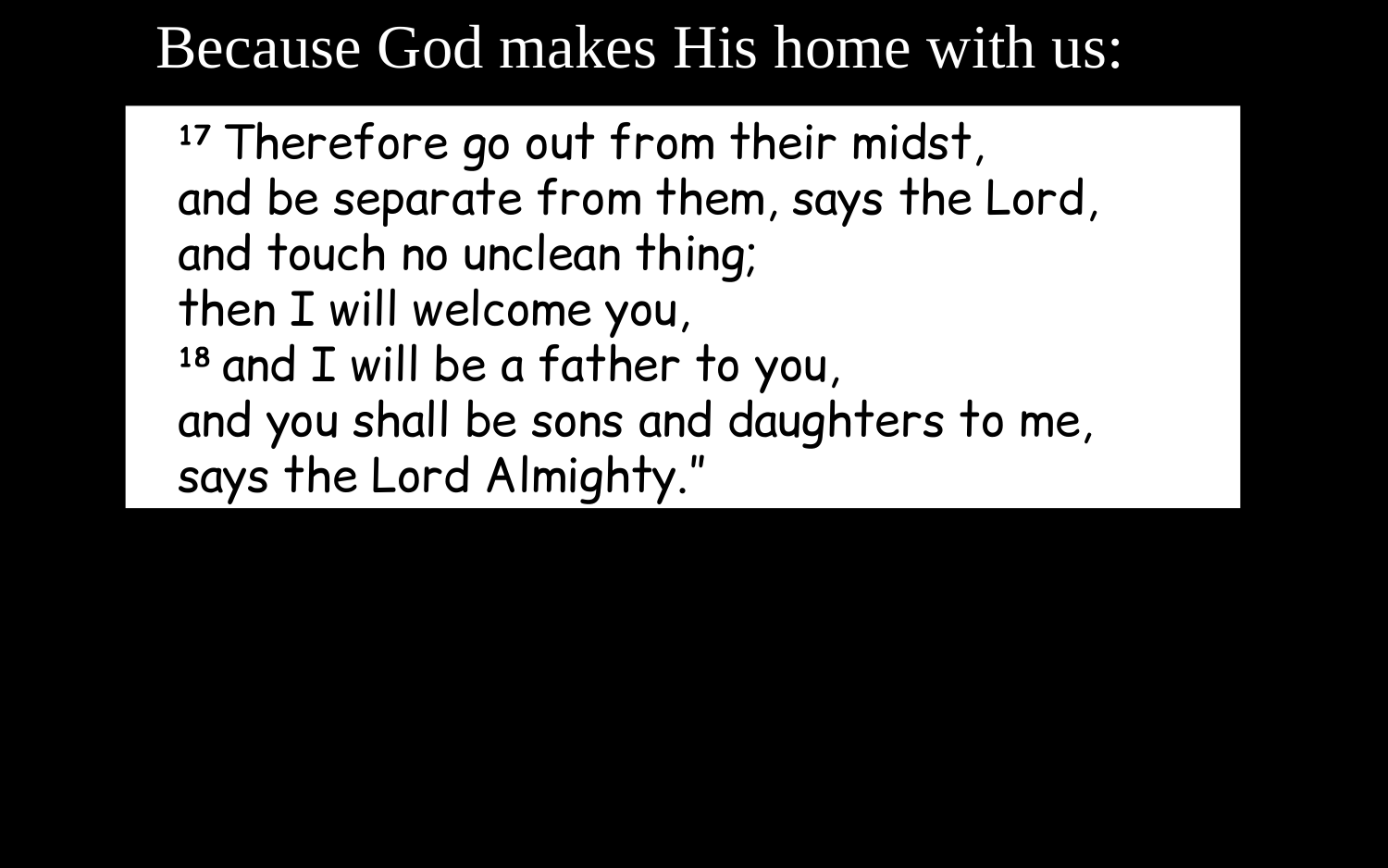

Because God makes His home with us:
17 Therefore go out from their midst,
and be separate from them, says the Lord,
and touch no unclean thing;
then I will welcome you,
18 and I will be a father to you,
and you shall be sons and daughters to me,
says the Lord Almighty.”